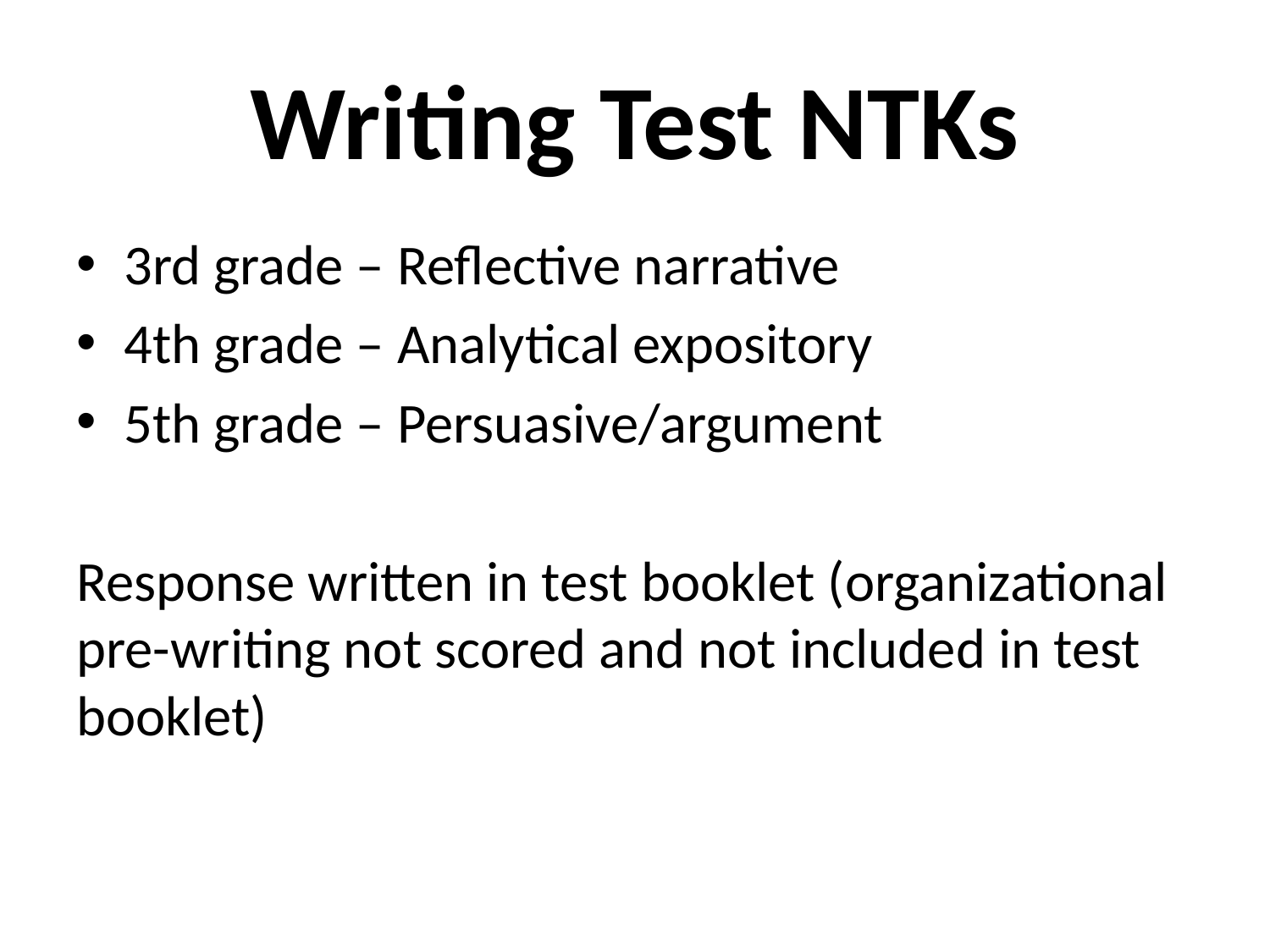

# Writing Test NTKs
3rd grade – Reflective narrative
4th grade – Analytical expository
5th grade – Persuasive/argument

Response written in test booklet (organizational pre-writing not scored and not included in test booklet)